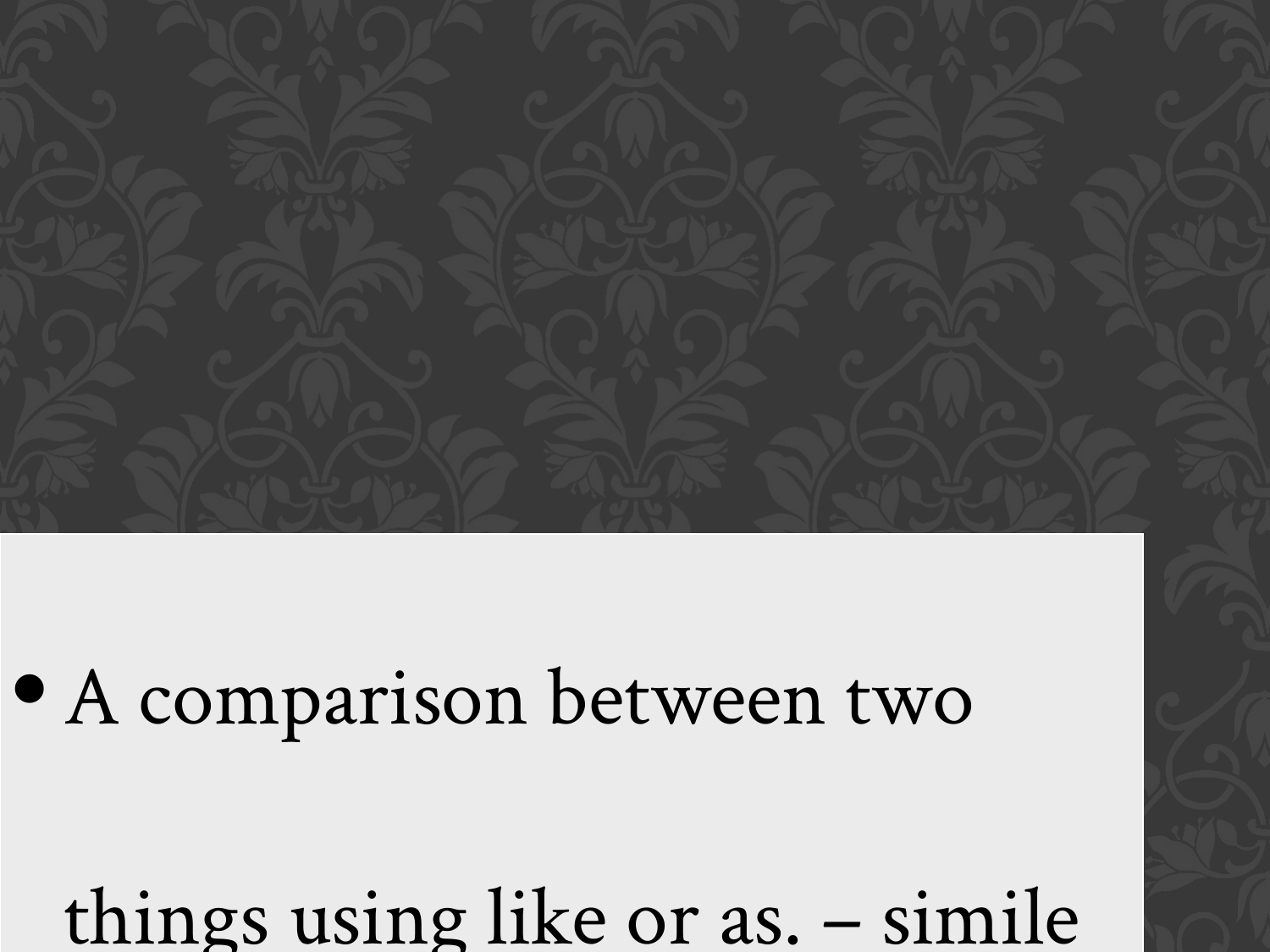

| A comparison between two things using like or as. – simile |
| --- |